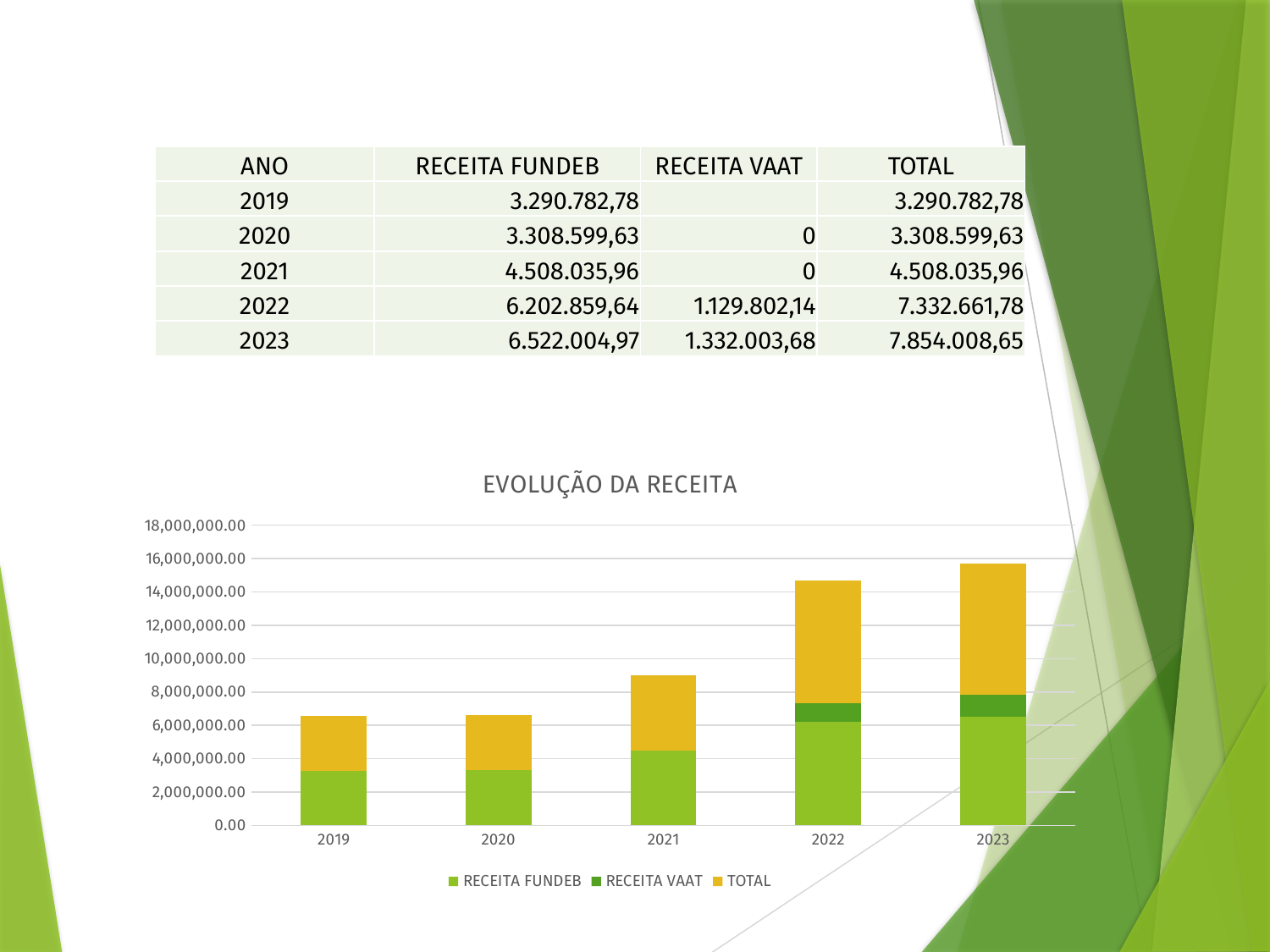

| ANO | RECEITA FUNDEB | RECEITA VAAT | TOTAL |
| --- | --- | --- | --- |
| 2019 | 3.290.782,78 |  | 3.290.782,78 |
| 2020 | 3.308.599,63 | 0 | 3.308.599,63 |
| 2021 | 4.508.035,96 | 0 | 4.508.035,96 |
| 2022 | 6.202.859,64 | 1.129.802,14 | 7.332.661,78 |
| 2023 | 6.522.004,97 | 1.332.003,68 | 7.854.008,65 |

### Chart: EVOLUÇÃO DA RECEITA

| Category | RECEITA FUNDEB | RECEITA VAAT | TOTAL |
|---|---|---|---|
| 2019 | 3290782.78 | None | 3290782.78 |
| 2020 | 3308599.63 | 0.0 | 3308599.63 |
| 2021 | 4508035.96 | 0.0 | 4508035.96 |
| 2022 | 6202859.64 | 1129802.14 | 7332661.779999999 |
| 2023 | 6522004.97 | 1332003.68 | 7854008.649999999 |